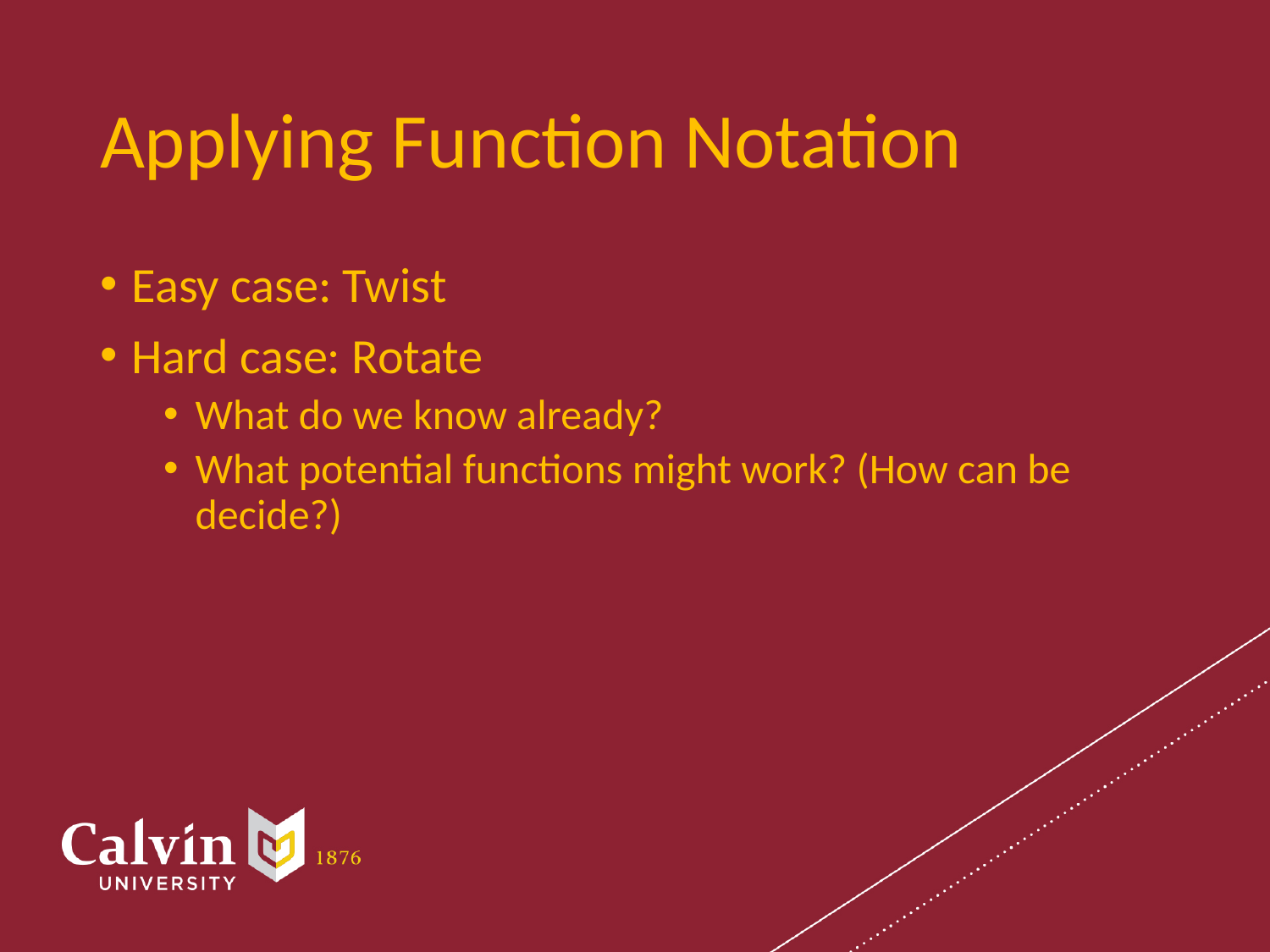

# Applying Function Notation
Easy case: Twist
Hard case: Rotate
What do we know already?
What potential functions might work? (How can be decide?)